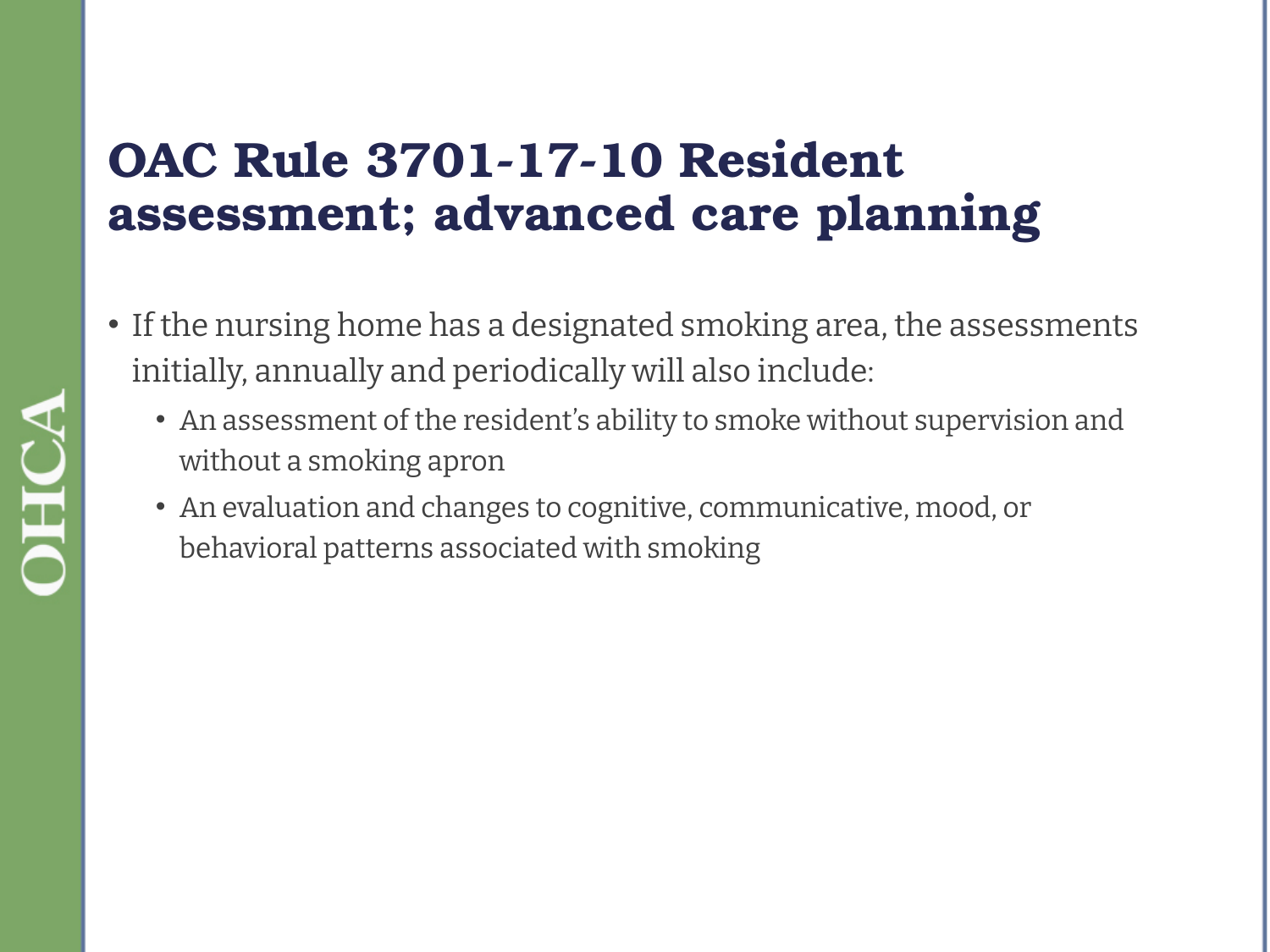

# OAC Rule 3701-17-10 Resident assessment; advanced care planning
If the nursing home has a designated smoking area, the assessments initially, annually and periodically will also include:
An assessment of the resident’s ability to smoke without supervision and without a smoking apron
An evaluation and changes to cognitive, communicative, mood, or behavioral patterns associated with smoking